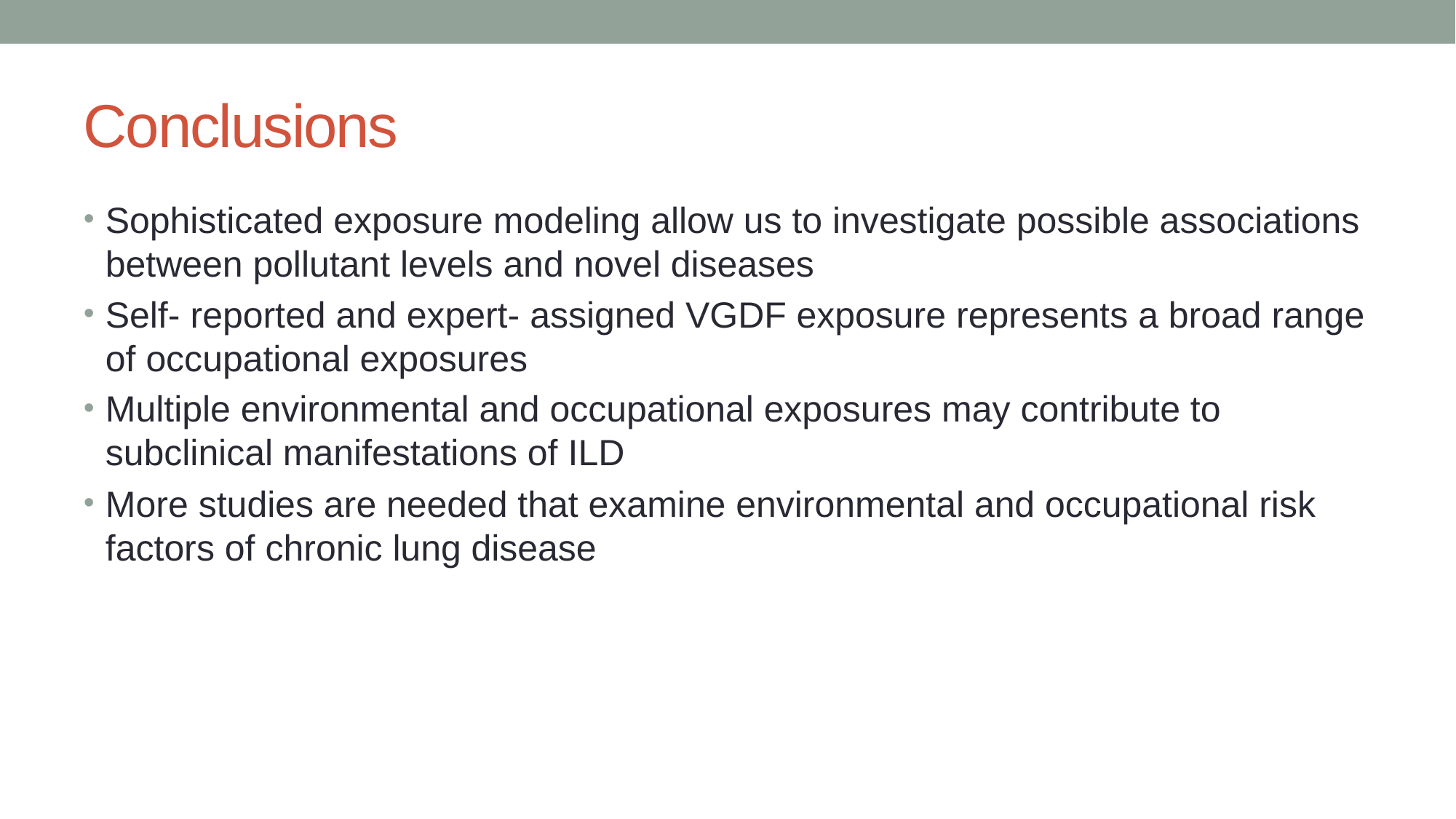

# Conclusions
Sophisticated exposure modeling allow us to investigate possible associations between pollutant levels and novel diseases
Self- reported and expert- assigned VGDF exposure represents a broad range of occupational exposures
Multiple environmental and occupational exposures may contribute to subclinical manifestations of ILD
More studies are needed that examine environmental and occupational risk factors of chronic lung disease